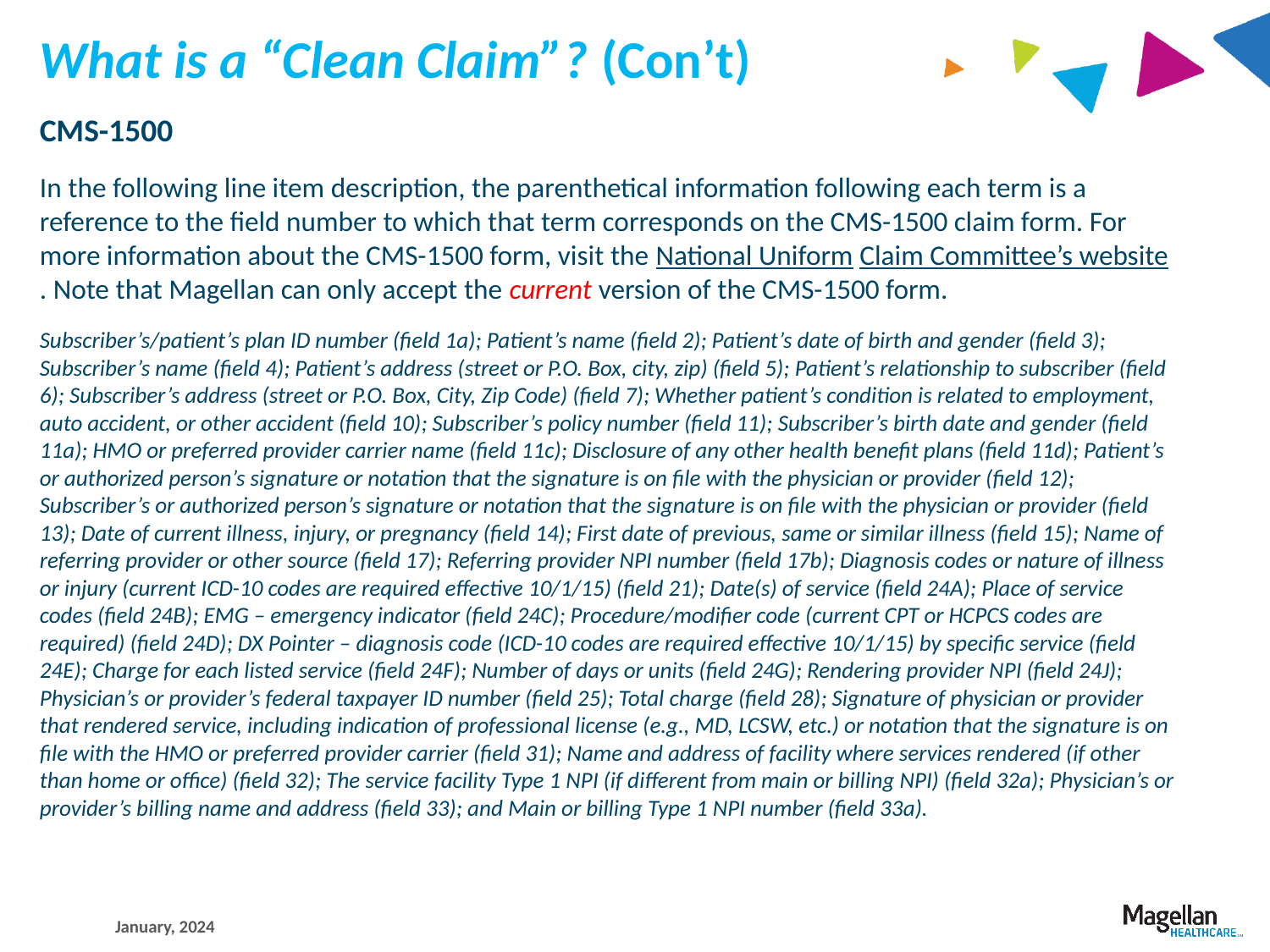

# What is a “Clean Claim”? (Con’t)
CMS-1500
In the following line item description, the parenthetical information following each term is a reference to the field number to which that term corresponds on the CMS-1500 claim form. For more information about the CMS-1500 form, visit the National Uniform Claim Committee’s website. Note that Magellan can only accept the current version of the CMS-1500 form.
Subscriber’s/patient’s plan ID number (field 1a); Patient’s name (field 2); Patient’s date of birth and gender (field 3); Subscriber’s name (field 4); Patient’s address (street or P.O. Box, city, zip) (field 5); Patient’s relationship to subscriber (field 6); Subscriber’s address (street or P.O. Box, City, Zip Code) (field 7); Whether patient’s condition is related to employment, auto accident, or other accident (field 10); Subscriber’s policy number (field 11); Subscriber’s birth date and gender (field 11a); HMO or preferred provider carrier name (field 11c); Disclosure of any other health benefit plans (field 11d); Patient’s or authorized person’s signature or notation that the signature is on file with the physician or provider (field 12); Subscriber’s or authorized person’s signature or notation that the signature is on file with the physician or provider (field 13); Date of current illness, injury, or pregnancy (field 14); First date of previous, same or similar illness (field 15); Name of referring provider or other source (field 17); Referring provider NPI number (field 17b); Diagnosis codes or nature of illness or injury (current ICD-10 codes are required effective 10/1/15) (field 21); Date(s) of service (field 24A); Place of service codes (field 24B); EMG – emergency indicator (field 24C); Procedure/modifier code (current CPT or HCPCS codes are required) (field 24D); DX Pointer – diagnosis code (ICD-10 codes are required effective 10/1/15) by specific service (field 24E); Charge for each listed service (field 24F); Number of days or units (field 24G); Rendering provider NPI (field 24J); Physician’s or provider’s federal taxpayer ID number (field 25); Total charge (field 28); Signature of physician or provider that rendered service, including indication of professional license (e.g., MD, LCSW, etc.) or notation that the signature is on file with the HMO or preferred provider carrier (field 31); Name and address of facility where services rendered (if other than home or office) (field 32); The service facility Type 1 NPI (if different from main or billing NPI) (field 32a); Physician’s or provider’s billing name and address (field 33); and Main or billing Type 1 NPI number (field 33a).

January, 2024